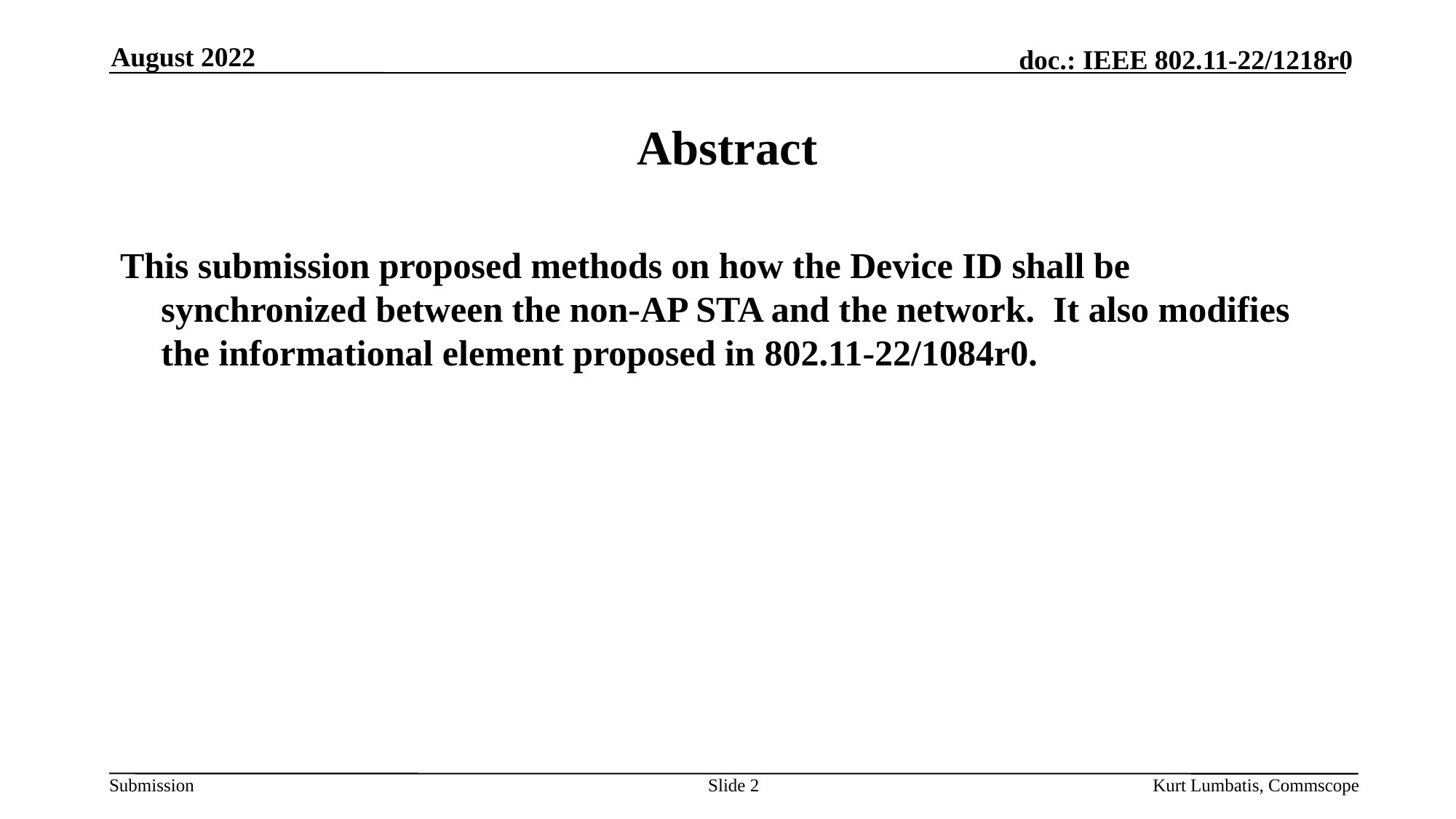

August 2022
# Abstract
This submission proposed methods on how the Device ID shall be synchronized between the non-AP STA and the network.  It also modifies the informational element proposed in 802.11-22/1084r0.
Slide 2
Kurt Lumbatis, Commscope